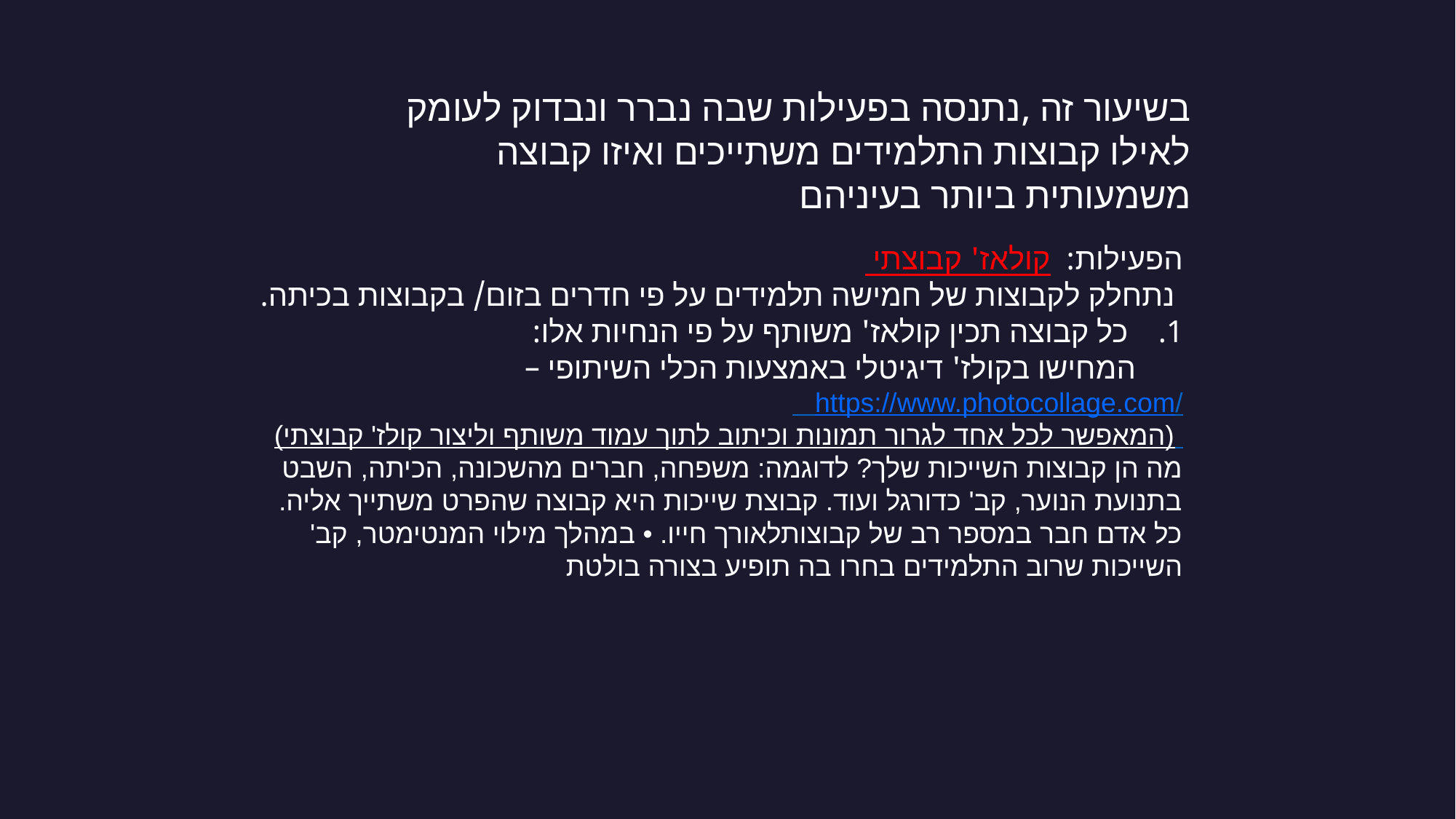

בשיעור זה ,נתנסה בפעילות שבה נברר ונבדוק לעומק לאילו קבוצות התלמידים משתייכים ואיזו קבוצה משמעותית ביותר בעיניהם
הפעילות:  קולאז' קבוצתי
 נתחלק לקבוצות של חמישה תלמידים על פי חדרים בזום/ בקבוצות בכיתה.
כל קבוצה תכין קולאז' משותף על פי הנחיות אלו:
      המחישו בקולז' דיגיטלי באמצעות הכלי השיתופי –
https://www.photocollage.com/
 (המאפשר לכל אחד לגרור תמונות וכיתוב לתוך עמוד משותף וליצור קולז' קבוצתי)
מה הן קבוצות השייכות שלך? לדוגמה: משפחה, חברים מהשכונה, הכיתה, השבט בתנועת הנוער, קב' כדורגל ועוד. קבוצת שייכות היא קבוצה שהפרט משתייך אליה. כל אדם חבר במספר רב של קבוצותלאורך חייו. • במהלך מילוי המנטימטר, קב' השייכות שרוב התלמידים בחרו בה תופיע בצורה בולטת